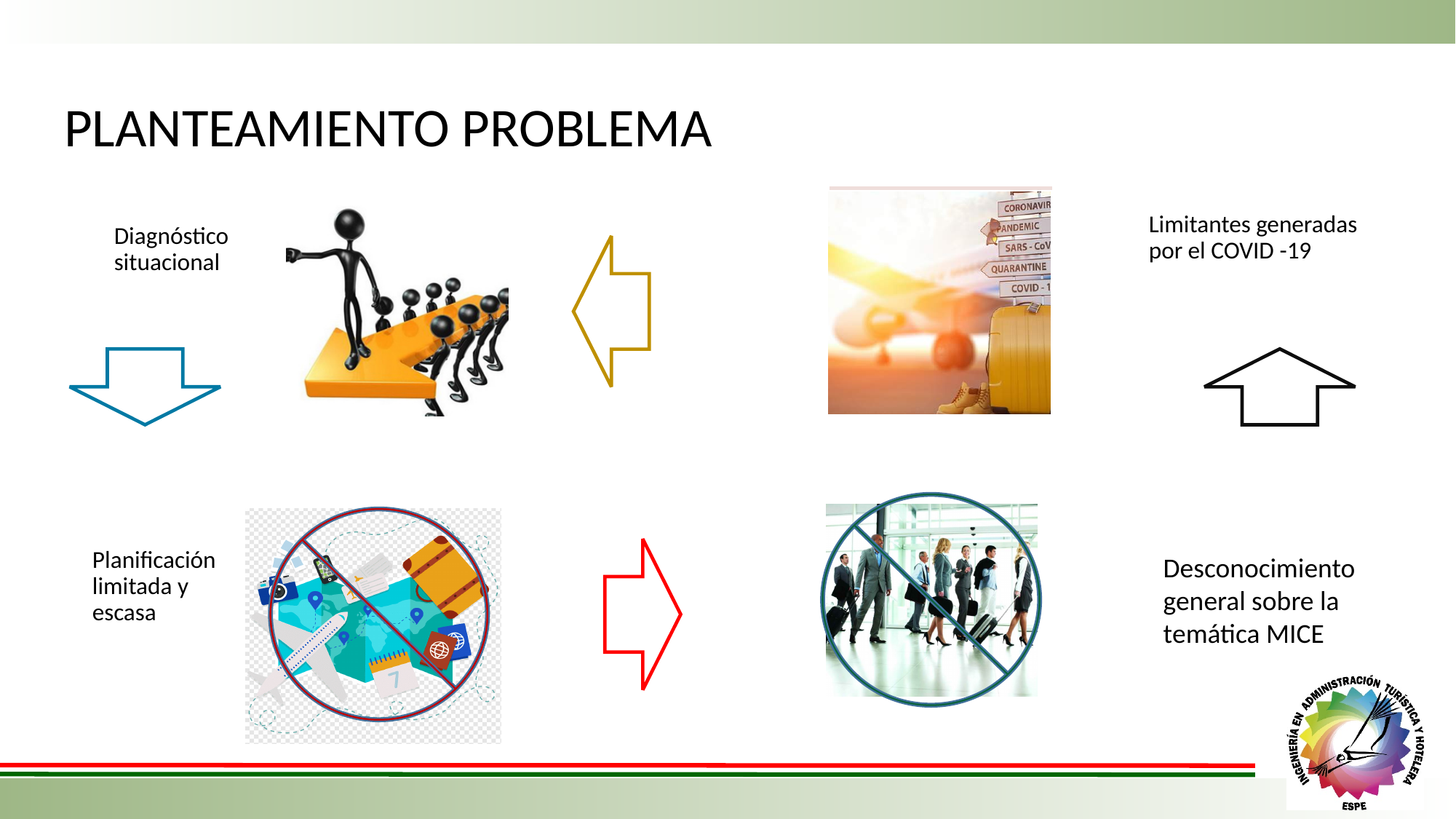

# PLANTEAMIENTO PROBLEMA
Diagnóstico situacional
Planificación limitada y escasa

Limitantes generadas por el COVID -19

Desconocimiento general sobre la temática MICE